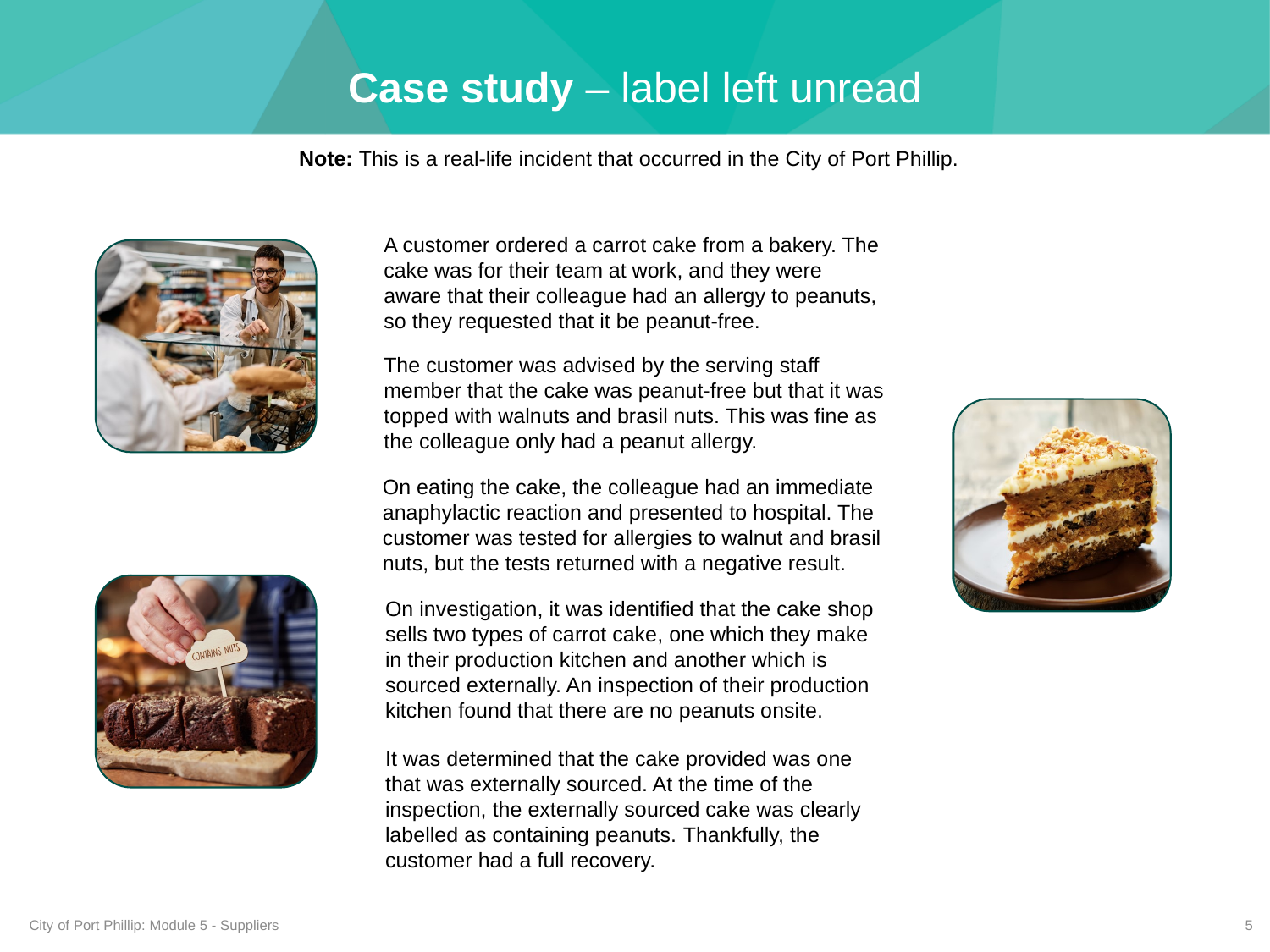

Case study – label left unread
Note: This is a real-life incident that occurred in the City of Port Phillip.
A customer ordered a carrot cake from a bakery. The cake was for their team at work, and they were aware that their colleague had an allergy to peanuts, so they requested that it be peanut-free.

The customer was advised by the serving staff member that the cake was peanut-free but that it was topped with walnuts and brasil nuts. This was fine as the colleague only had a peanut allergy.

On eating the cake, the colleague had an immediate anaphylactic reaction and presented to hospital. The customer was tested for allergies to walnut and brasil nuts, but the tests returned with a negative result.

On investigation, it was identified that the cake shop sells two types of carrot cake, one which they make in their production kitchen and another which is sourced externally. An inspection of their production kitchen found that there are no peanuts onsite.
It was determined that the cake provided was one that was externally sourced. At the time of the inspection, the externally sourced cake was clearly labelled as containing peanuts. Thankfully, the customer had a full recovery.
City of Port Phillip: Module 5 - Suppliers
5